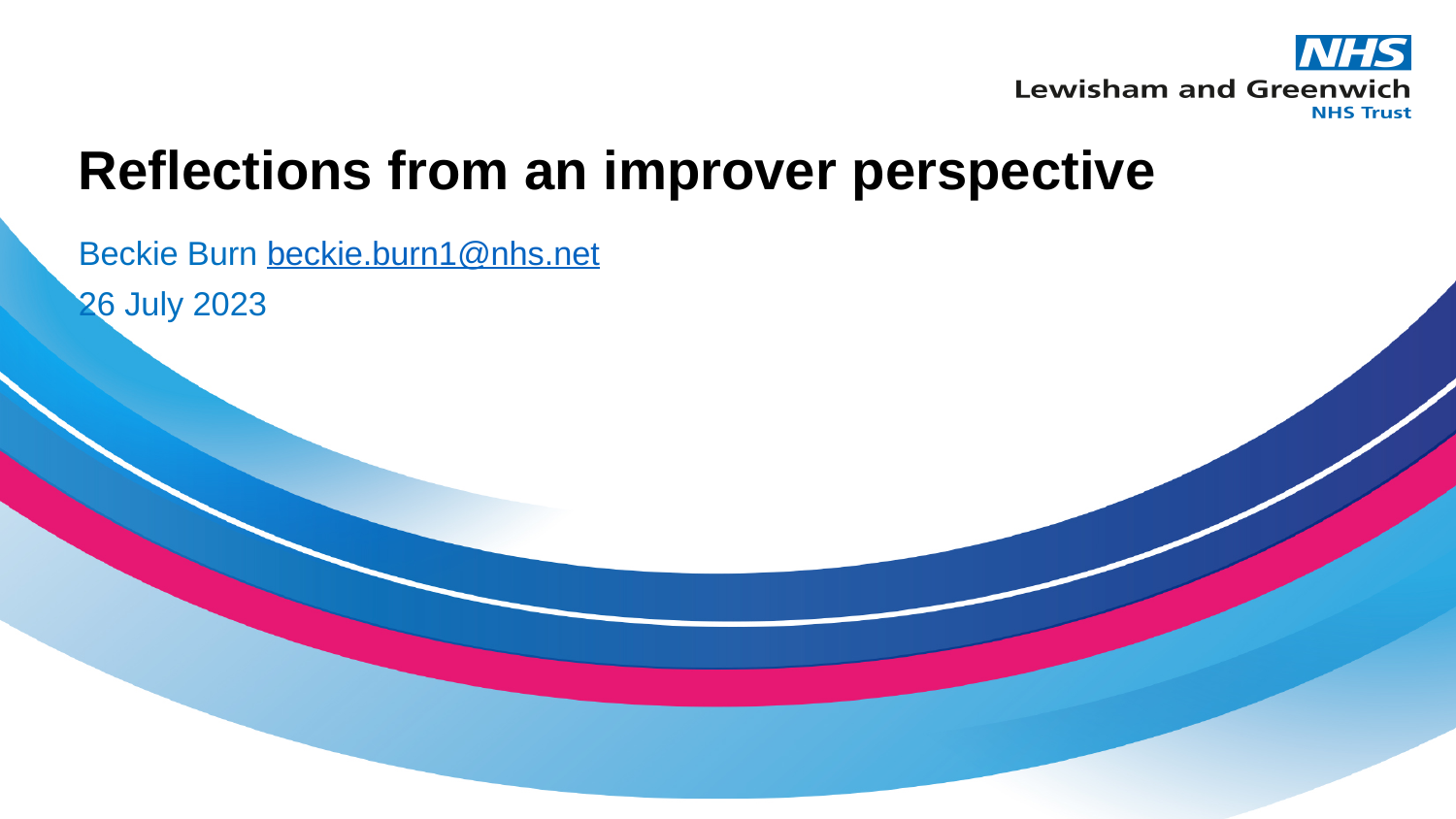

# Reflections from an improver perspective
Beckie Burn beckie.burn1@nhs.net
26 July 2023